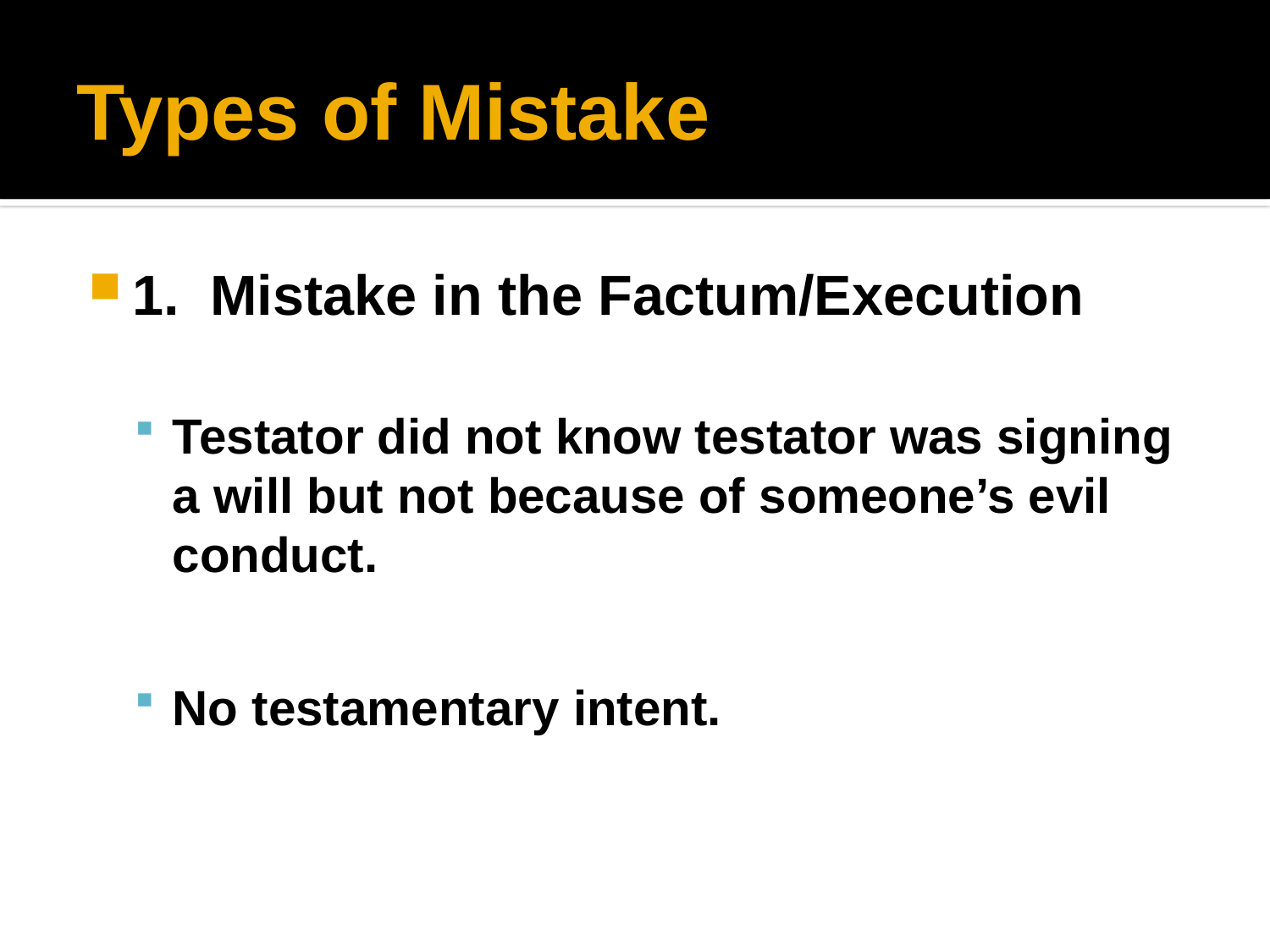

# Types of Mistake
1.  Mistake in the Factum/Execution

Testator did not know testator was signing a will but not because of someone’s evil conduct.

No testamentary intent.